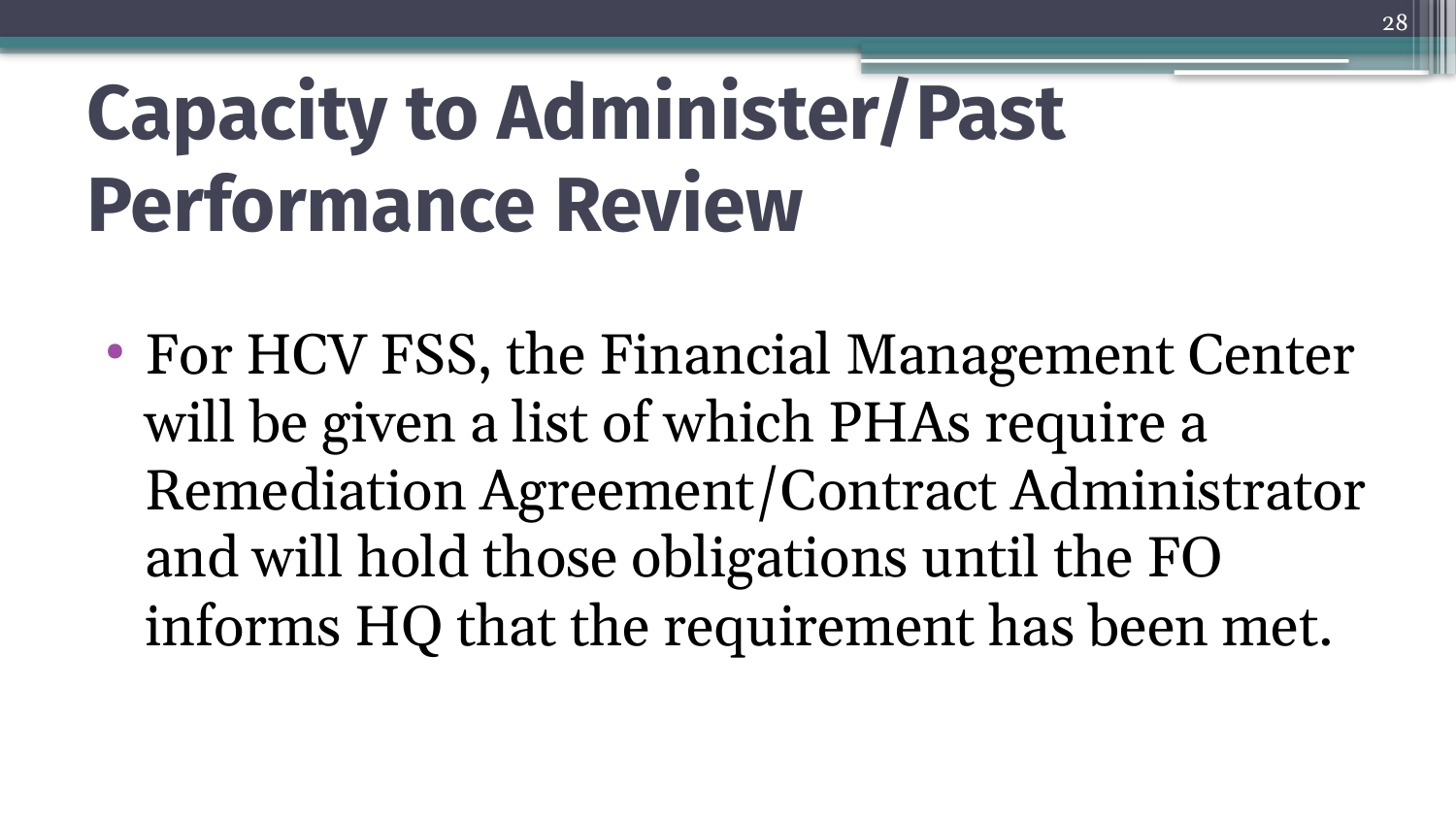

28
# Capacity to Administer/Past Performance Review

For HCV FSS, the Financial Management Center will be given a list of which PHAs require a Remediation Agreement/Contract Administrator and will hold those obligations until the FO informs HQ that the requirement has been met.